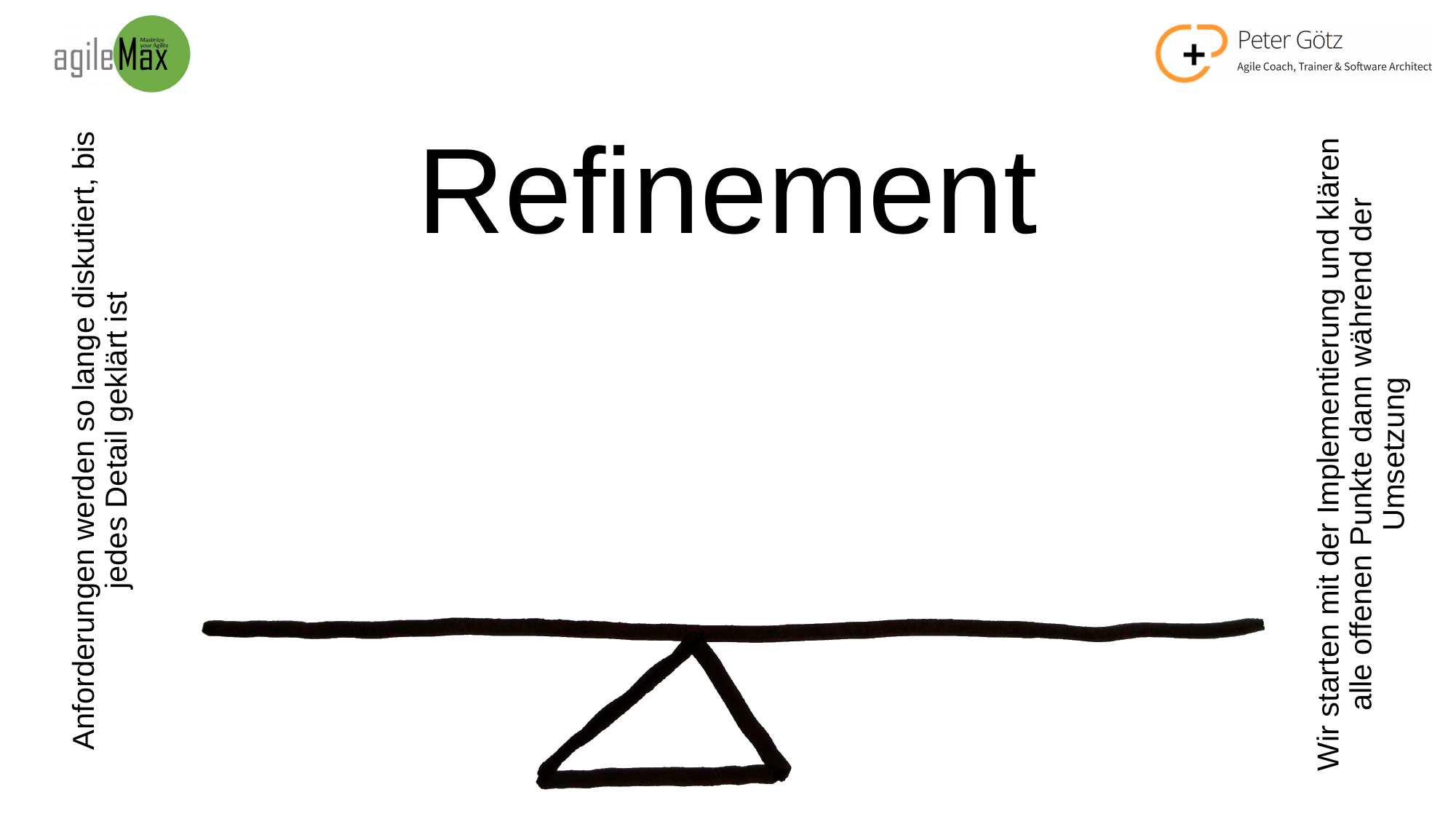

# Refinement
Anforderungen werden so lange diskutiert, bis jedes Detail geklärt ist
Wir starten mit der Implementierung und klären alle offenen Punkte dann während der Umsetzung